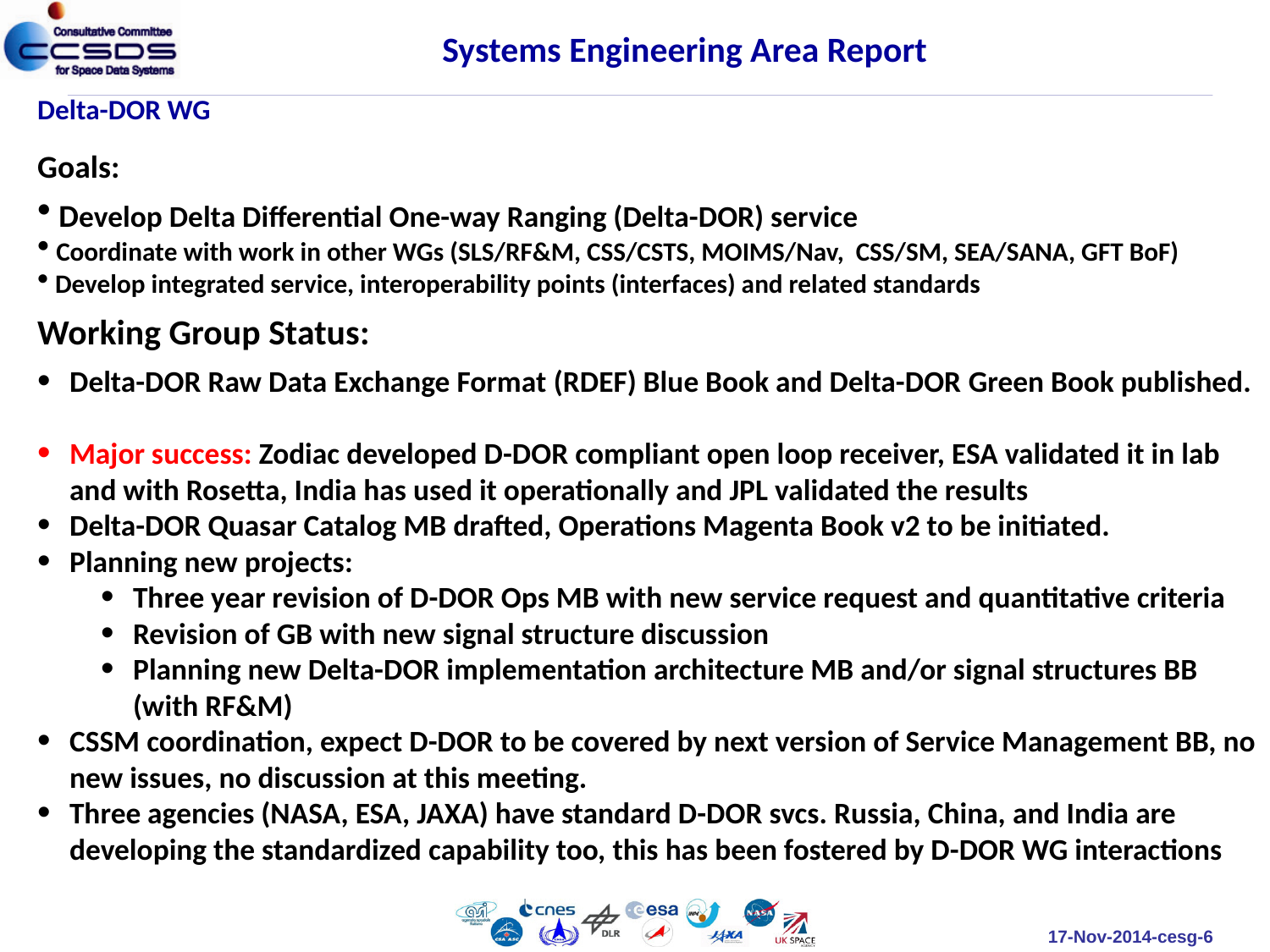

Systems Engineering Area Report
Delta-DOR WG
Goals:
 Develop Delta Differential One-way Ranging (Delta-DOR) service
 Coordinate with work in other WGs (SLS/RF&M, CSS/CSTS, MOIMS/Nav,  CSS/SM, SEA/SANA, GFT BoF)
 Develop integrated service, interoperability points (interfaces) and related standards
Working Group Status:
Delta-DOR Raw Data Exchange Format (RDEF) Blue Book and Delta-DOR Green Book published.
Major success: Zodiac developed D-DOR compliant open loop receiver, ESA validated it in lab and with Rosetta, India has used it operationally and JPL validated the results
Delta-DOR Quasar Catalog MB drafted, Operations Magenta Book v2 to be initiated.
Planning new projects:
Three year revision of D-DOR Ops MB with new service request and quantitative criteria
Revision of GB with new signal structure discussion
Planning new Delta-DOR implementation architecture MB and/or signal structures BB (with RF&M)
CSSM coordination, expect D-DOR to be covered by next version of Service Management BB, no new issues, no discussion at this meeting.
Three agencies (NASA, ESA, JAXA) have standard D-DOR svcs. Russia, China, and India are developing the standardized capability too, this has been fostered by D-DOR WG interactions